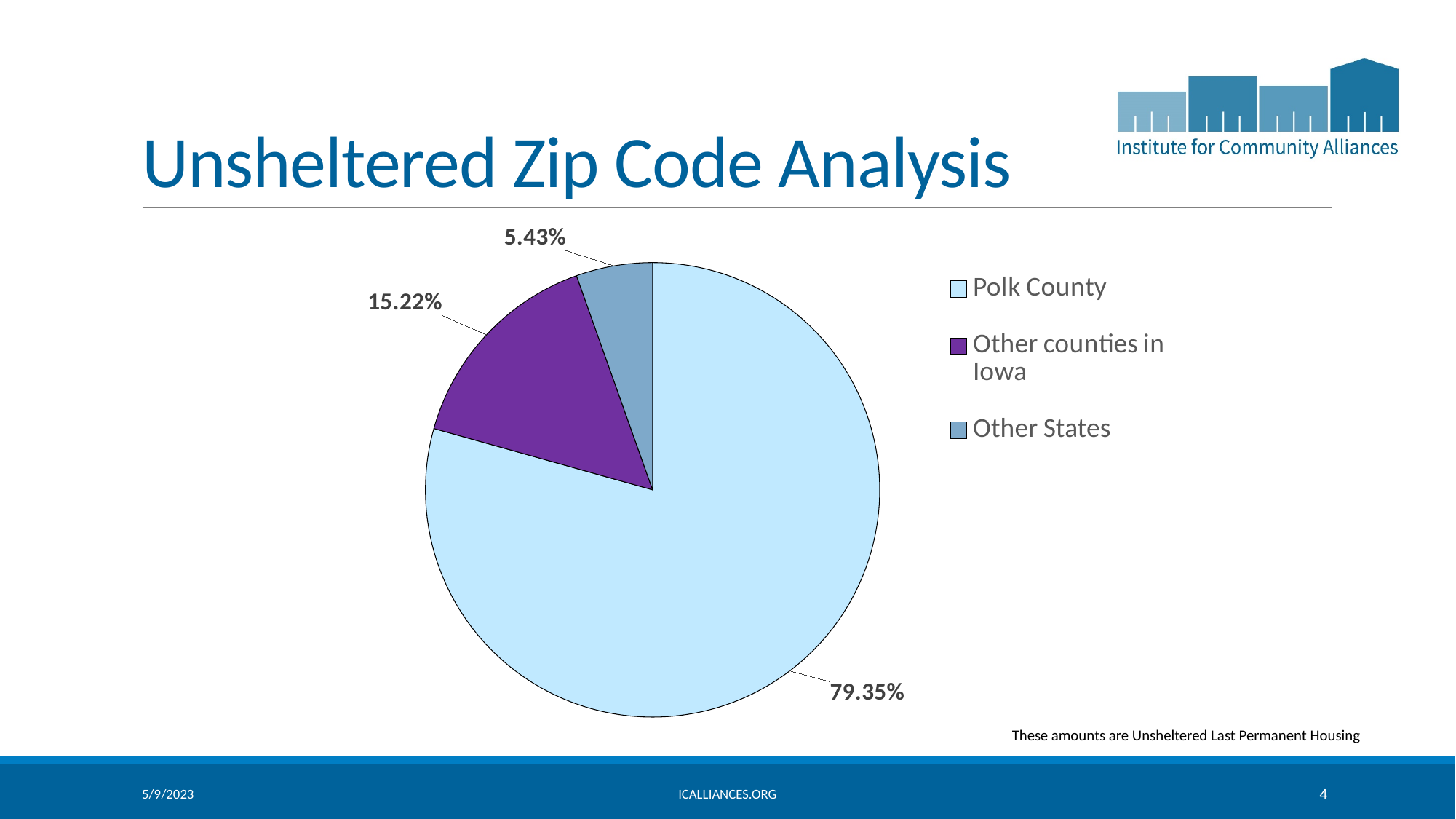

# Unsheltered Zip Code Analysis

### Chart

| Category | Column1 |
|---|---|
| Polk County | 73.0 |
| Other counties in Iowa | 14.0 |
| Other States | 5.0 |
These amounts are Unsheltered Last Permanent Housing
5/9/2023
Icalliances.org
4